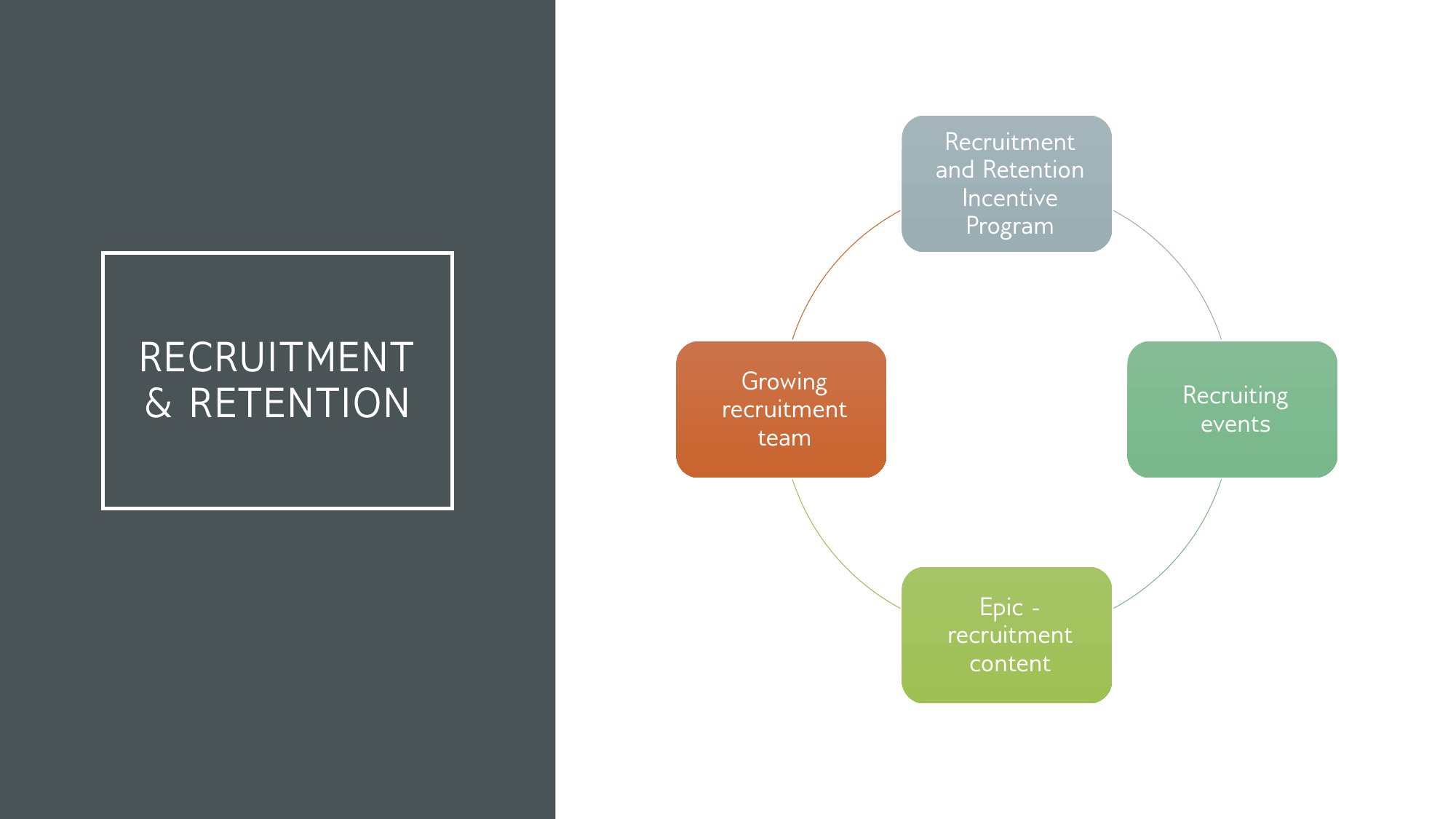

Recruitment and Retention Incentive Program
Recruiting events
Epic - recruitment content
Growing recruitment team
Recruitment & Retention